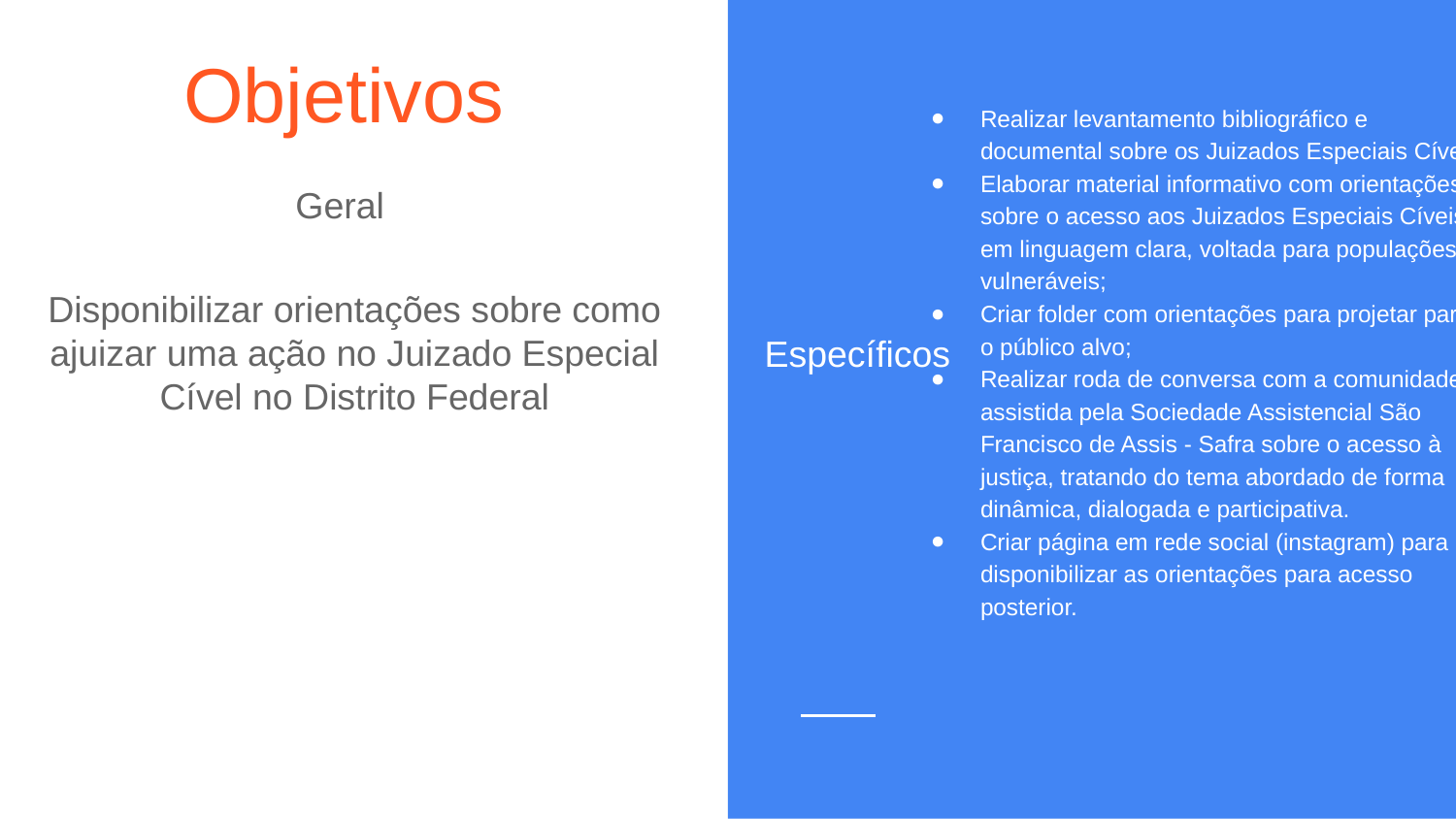

# Objetivos
Realizar levantamento bibliográfico e documental sobre os Juizados Especiais Cíveis;
Elaborar material informativo com orientações sobre o acesso aos Juizados Especiais Cíveis, em linguagem clara, voltada para populações vulneráveis;
Criar folder com orientações para projetar para o público alvo;
Realizar roda de conversa com a comunidade assistida pela Sociedade Assistencial São Francisco de Assis - Safra sobre o acesso à justiça, tratando do tema abordado de forma dinâmica, dialogada e participativa.
Criar página em rede social (instagram) para disponibilizar as orientações para acesso posterior.

Geral
Disponibilizar orientações sobre como ajuizar uma ação no Juizado Especial Cível no Distrito Federal
Específicos